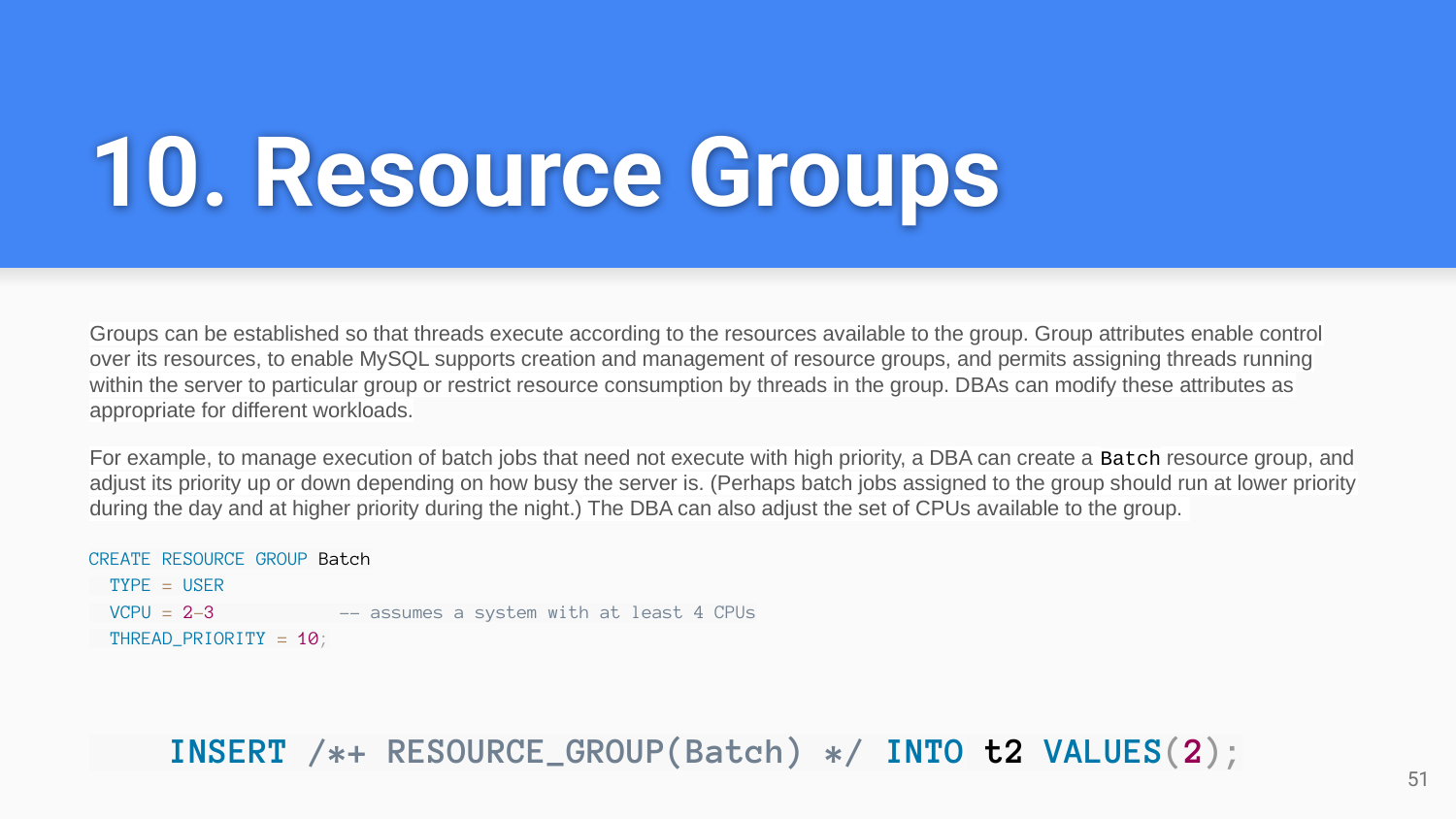

# 10. Resource Groups
Groups can be established so that threads execute according to the resources available to the group. Group attributes enable control over its resources, to enable MySQL supports creation and management of resource groups, and permits assigning threads running within the server to particular group or restrict resource consumption by threads in the group. DBAs can modify these attributes as appropriate for different workloads.
For example, to manage execution of batch jobs that need not execute with high priority, a DBA can create a Batch resource group, and adjust its priority up or down depending on how busy the server is. (Perhaps batch jobs assigned to the group should run at lower priority during the day and at higher priority during the night.) The DBA can also adjust the set of CPUs available to the group.
CREATE RESOURCE GROUP Batch
  TYPE = USER
  VCPU = 2-3            -- assumes a system with at least 4 CPUs
  THREAD_PRIORITY = 10;

    INSERT /*+ RESOURCE_GROUP(Batch) */ INTO t2 VALUES(2);

51